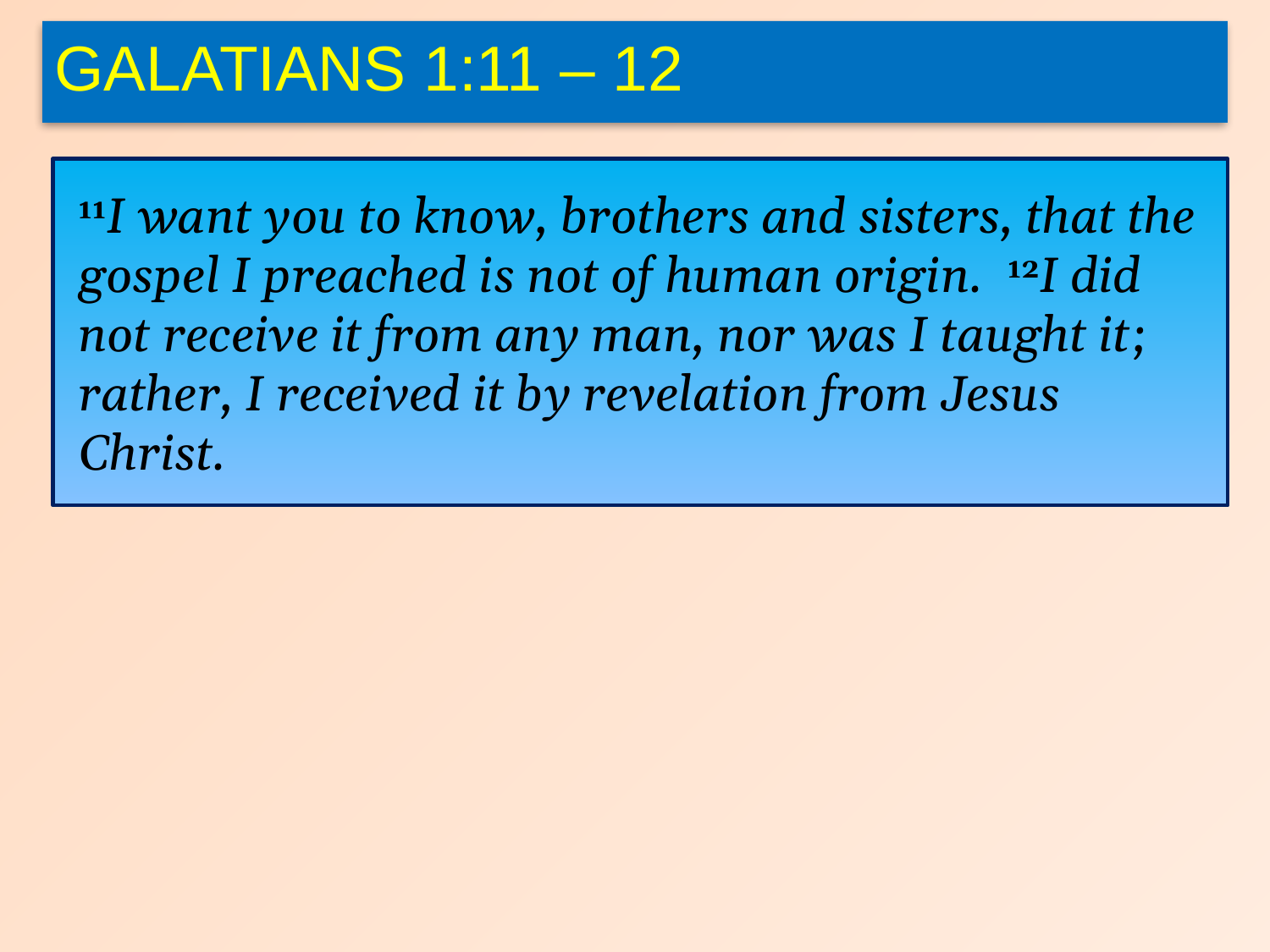

Galatians 1:11 – 12
11I want you to know, brothers and sisters, that the gospel I preached is not of human origin.  12I did not receive it from any man, nor was I taught it; rather, I received it by revelation from Jesus Christ.